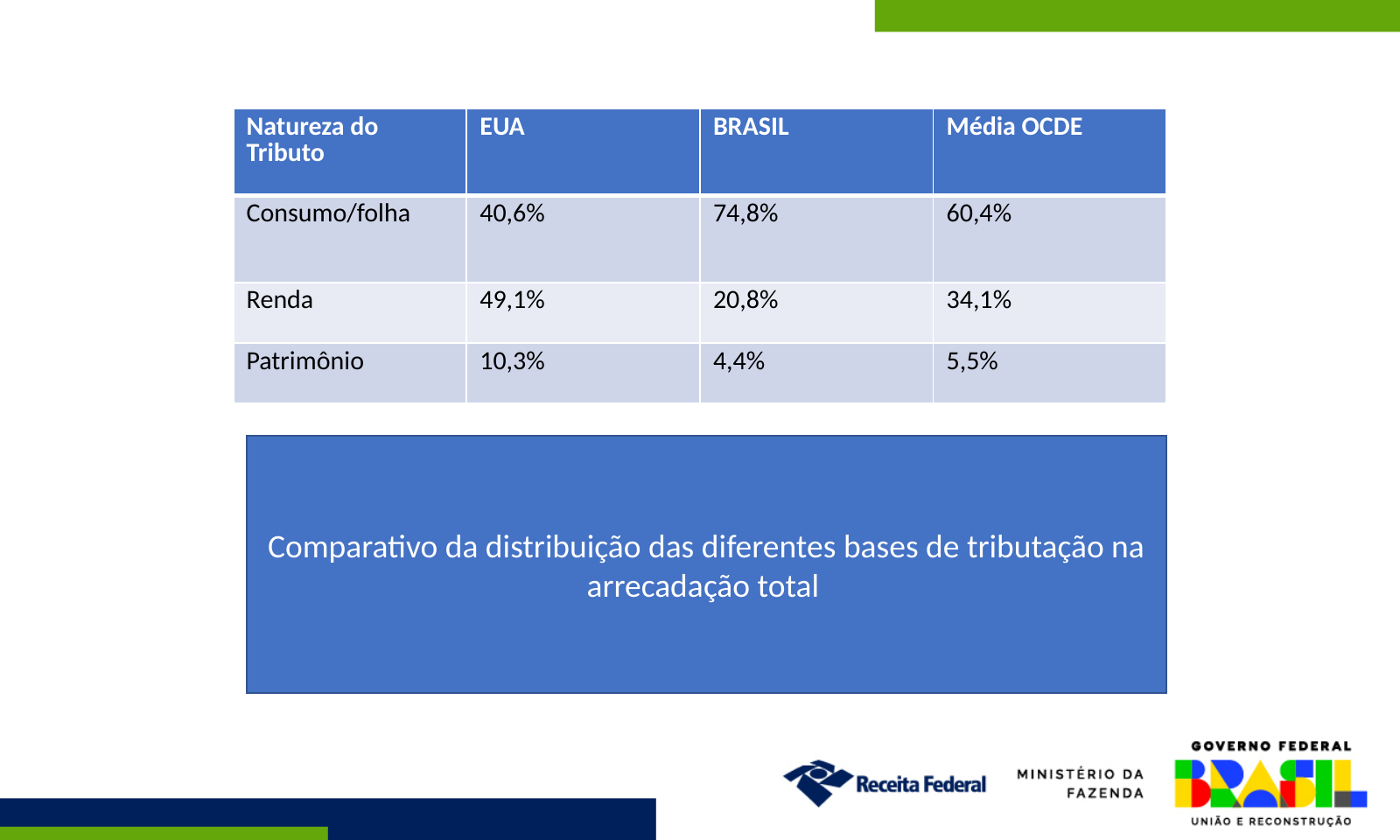

| Natureza do Tributo | EUA | BRASIL | Média OCDE |
| --- | --- | --- | --- |
| Consumo/folha | 40,6% | 74,8% | 60,4% |
| Renda | 49,1% | 20,8% | 34,1% |
| Patrimônio | 10,3% | 4,4% | 5,5% |
Comparativo da distribuição das diferentes bases de tributação na arrecadação total